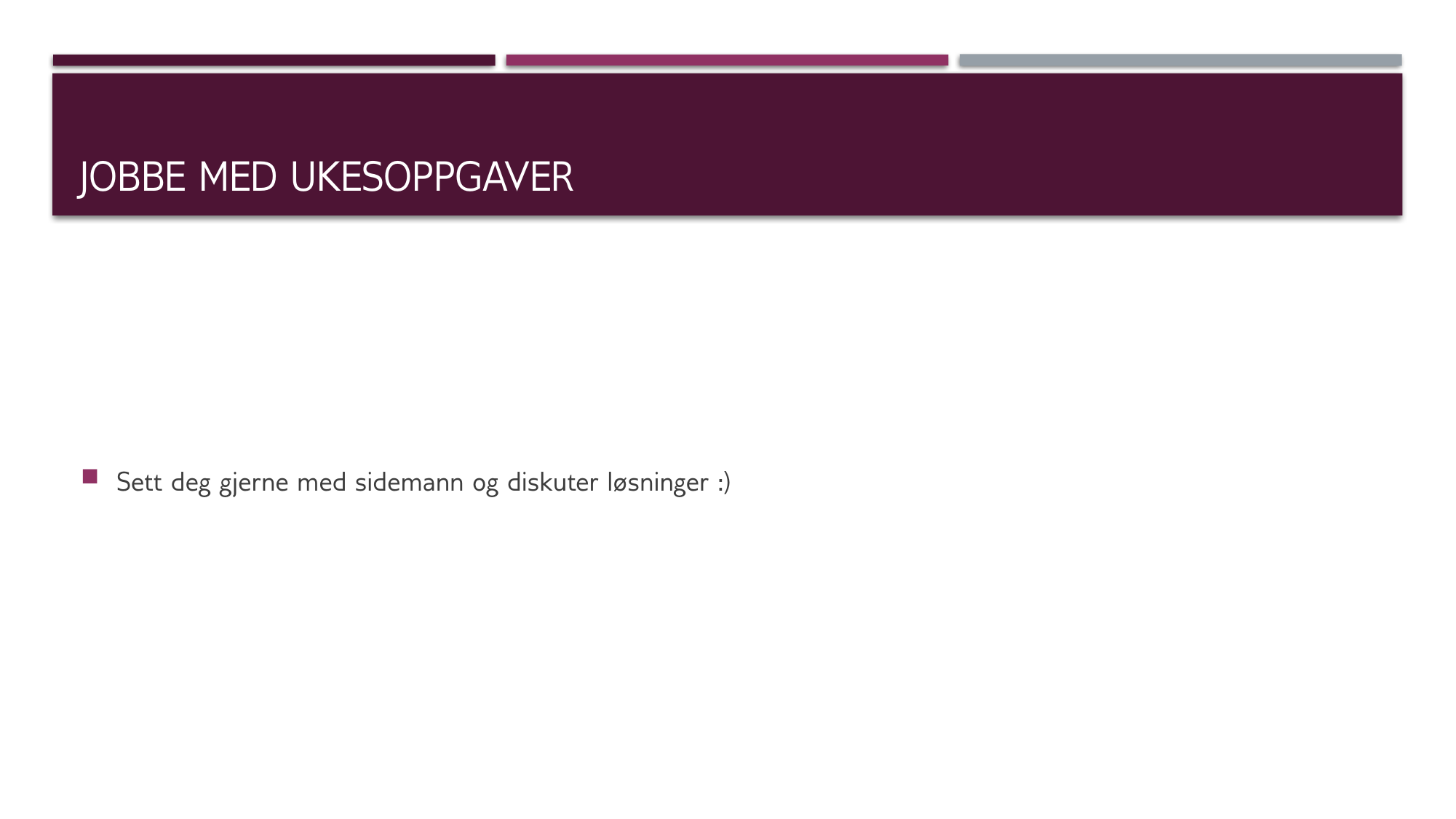

# Jobbe med ukesoppgaver
Sett deg gjerne med sidemann og diskuter løsninger :)